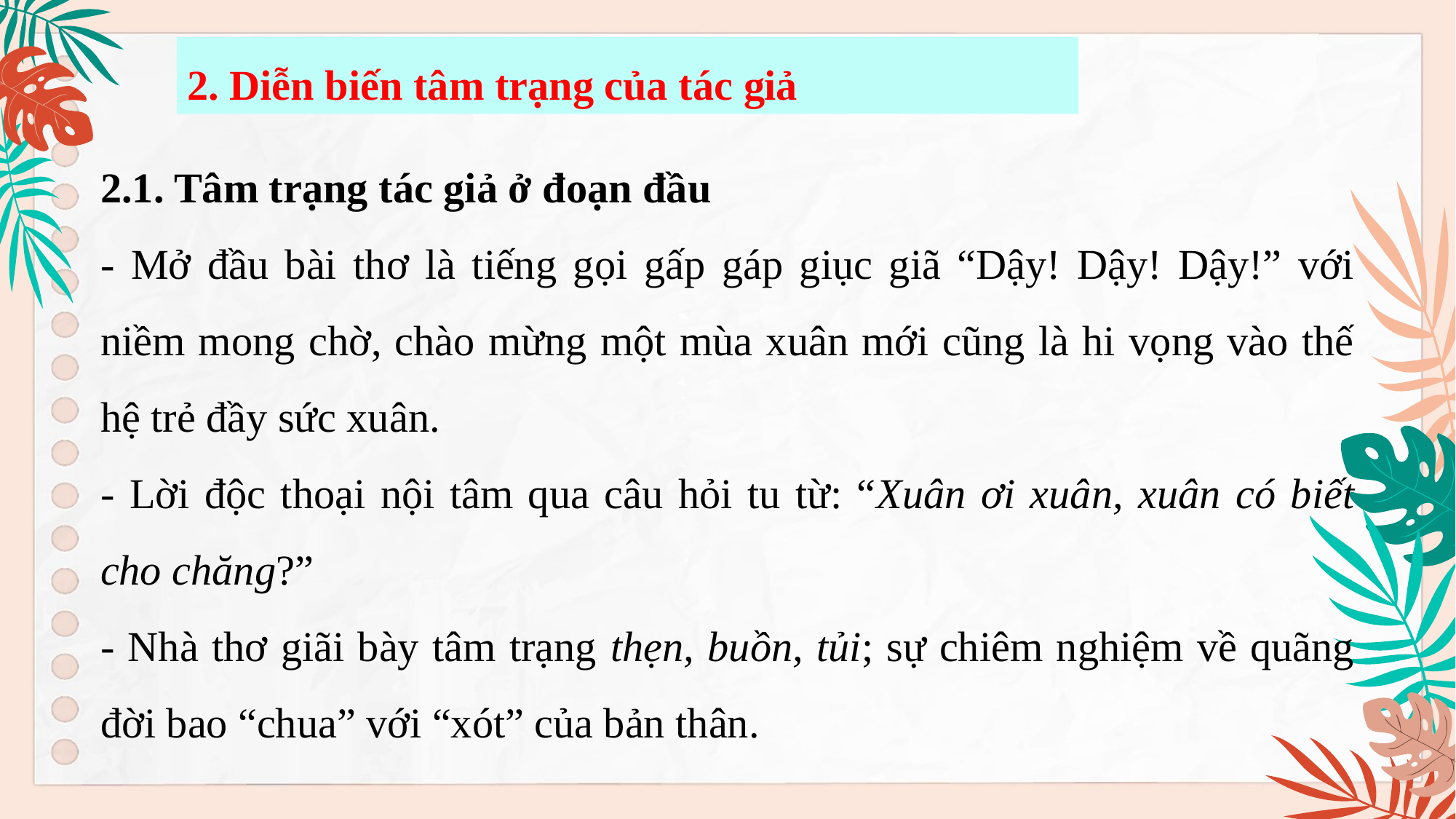

2. Diễn biến tâm trạng của tác giả
2.1. Tâm trạng tác giả ở đoạn đầu
- Mở đầu bài thơ là tiếng gọi gấp gáp giục giã “Dậy! Dậy! Dậy!” với niềm mong chờ, chào mừng một mùa xuân mới cũng là hi vọng vào thế hệ trẻ đầy sức xuân.
- Lời độc thoại nội tâm qua câu hỏi tu từ: “Xuân ơi xuân, xuân có biết cho chăng?”
- Nhà thơ giãi bày tâm trạng thẹn, buồn, tủi; sự chiêm nghiệm về quãng đời bao “chua” với “xót” của bản thân.